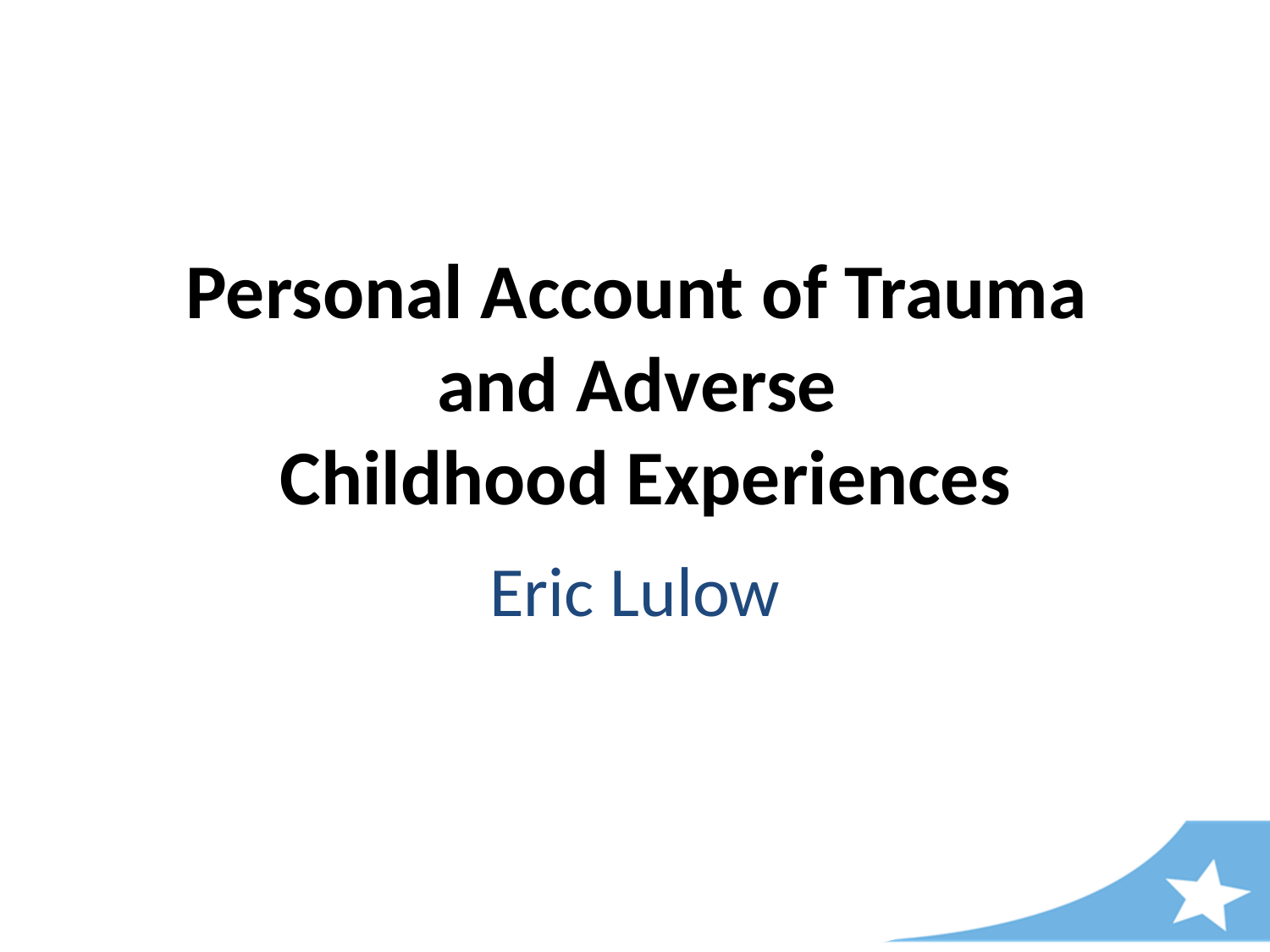

# Personal Account of Trauma and Adverse Childhood Experiences
Eric Lulow